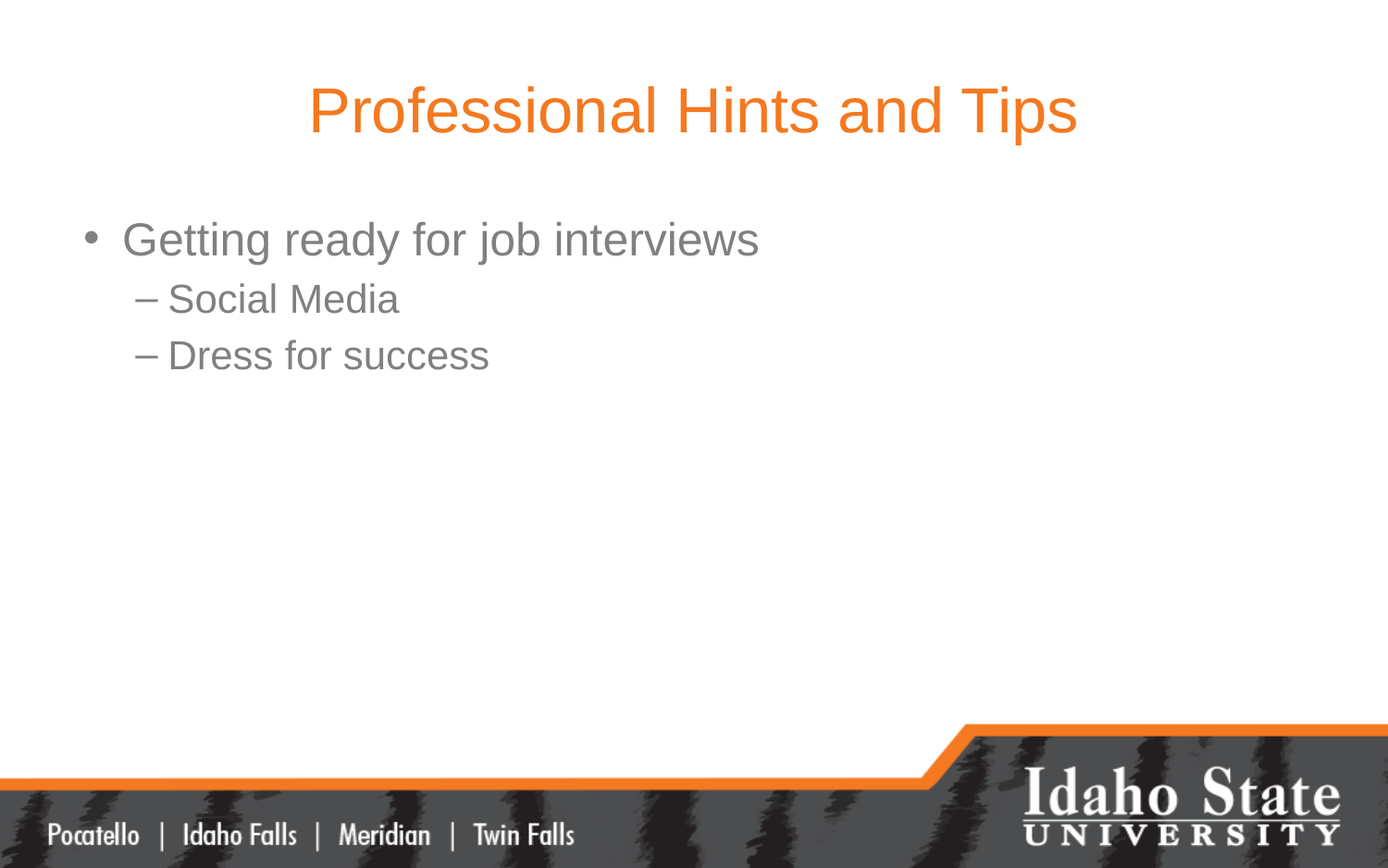

# Professional Hints and Tips
Getting ready for job interviews
Social Media
Dress for success